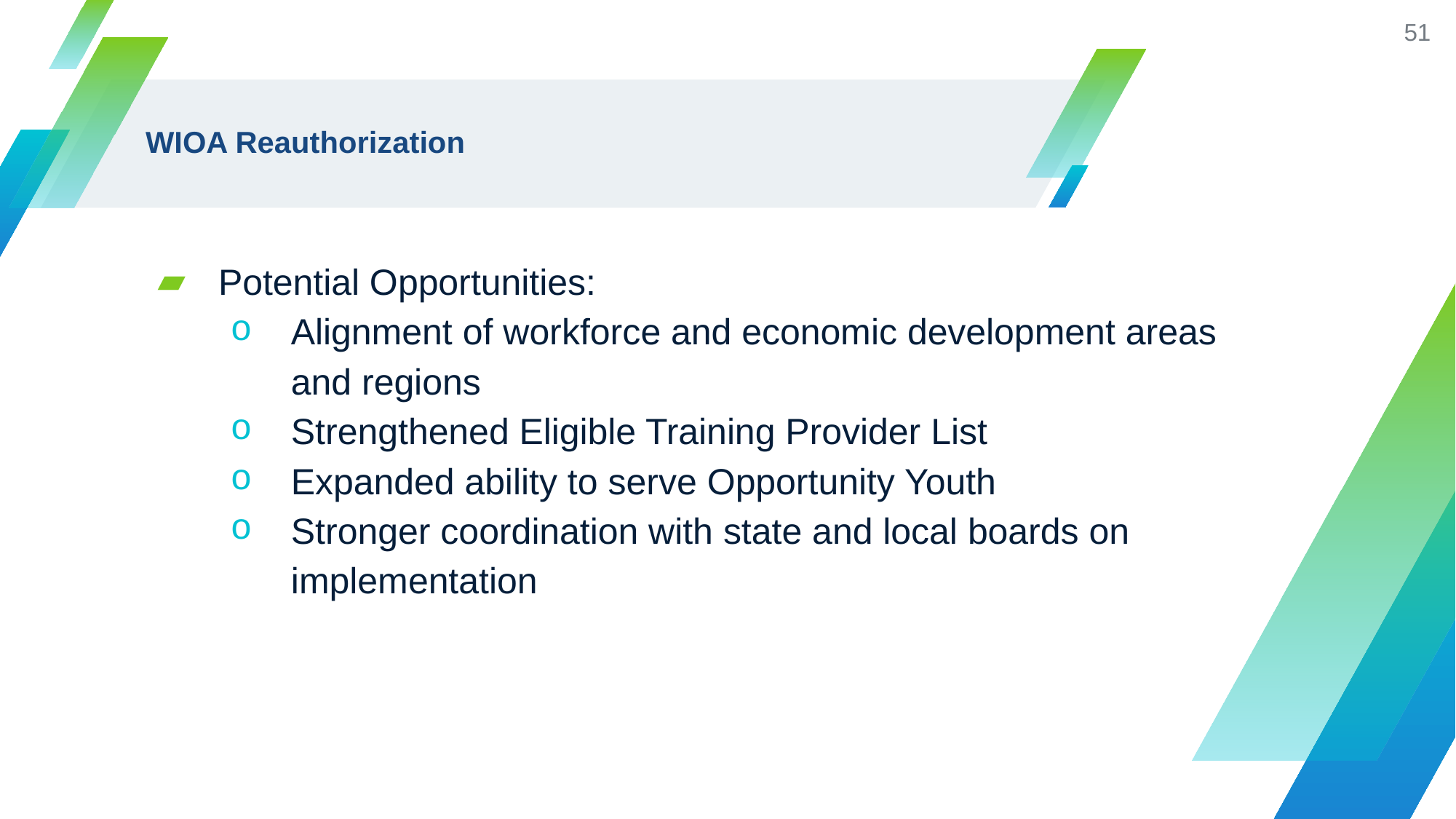

51
# WIOA Reauthorization
Potential Opportunities:
Alignment of workforce and economic development areas and regions
Strengthened Eligible Training Provider List
Expanded ability to serve Opportunity Youth
Stronger coordination with state and local boards on implementation